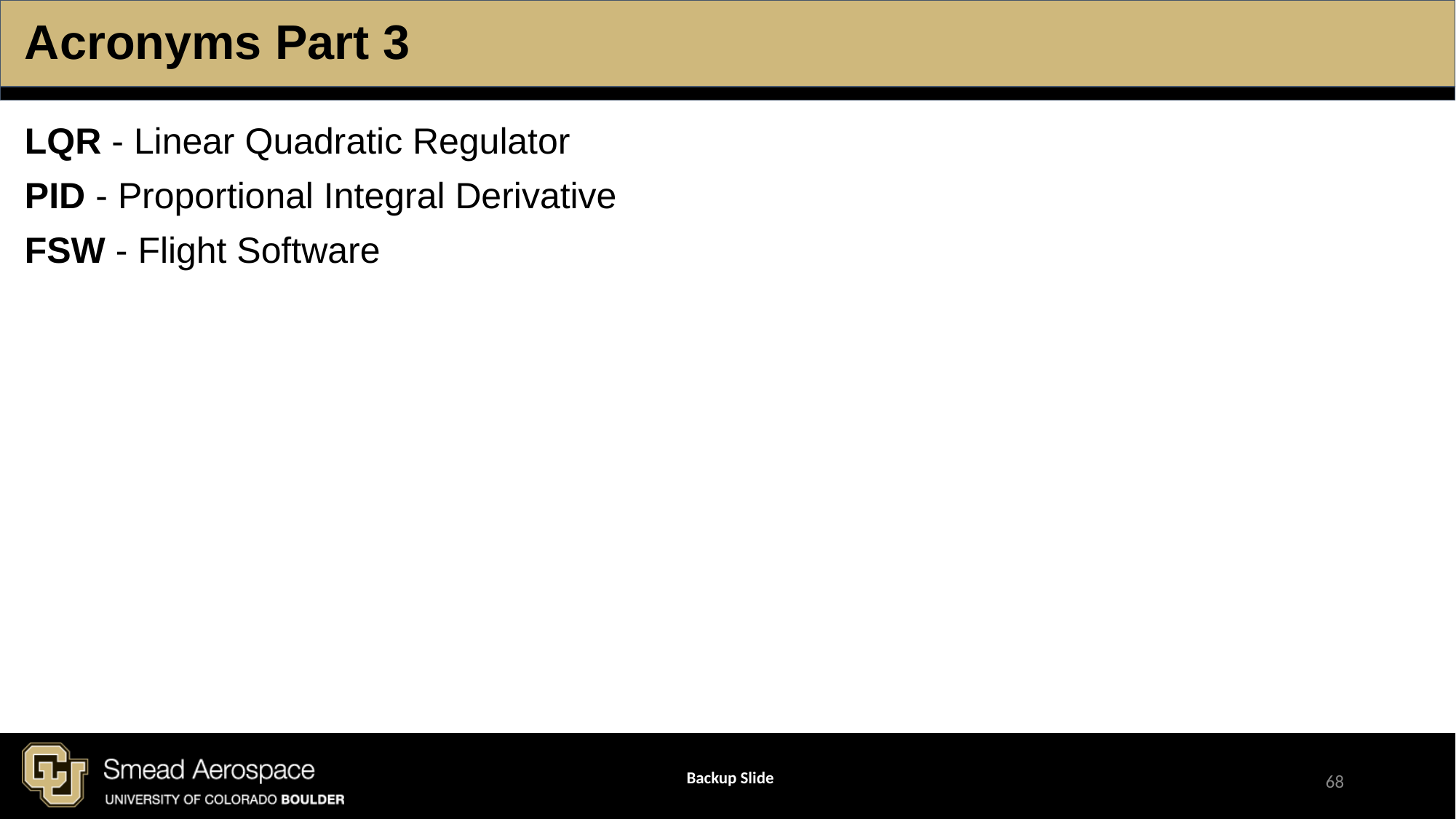

# Acronyms Part 3
LQR - Linear Quadratic Regulator
PID - Proportional Integral Derivative
FSW - Flight Software

Backup Slide
68